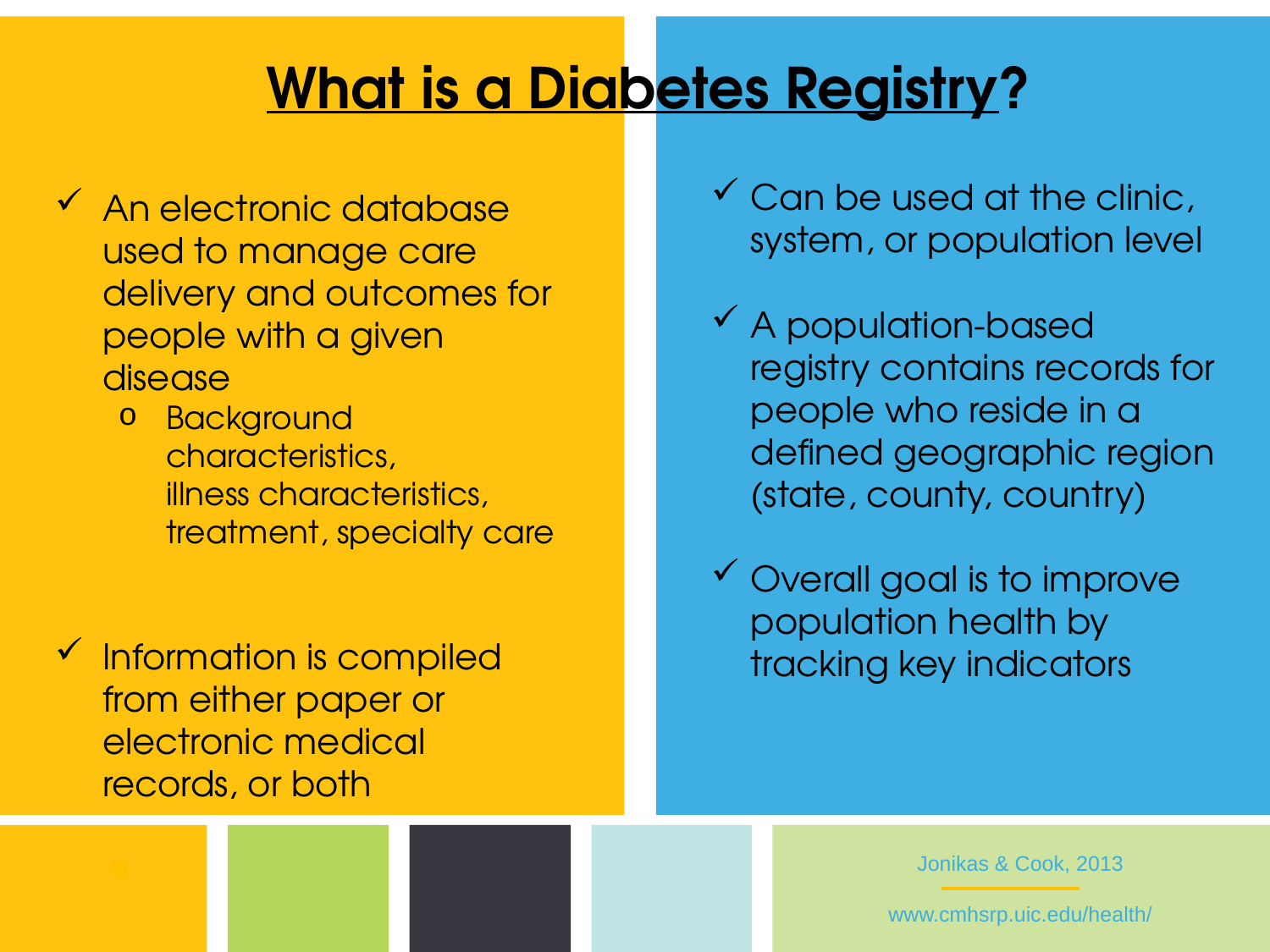

What is a Diabetes Registry?
Can be used at the clinic, system, or population level

A population-based registry contains records for people who reside in a defined geographic region (state, county, country)

Overall goal is to improve population health by tracking key indicators

An electronic database used to manage care delivery and outcomes for people with a given disease
Background characteristics,          illness characteristics, treatment, specialty care
Information is compiled from either paper or electronic medical records, or both